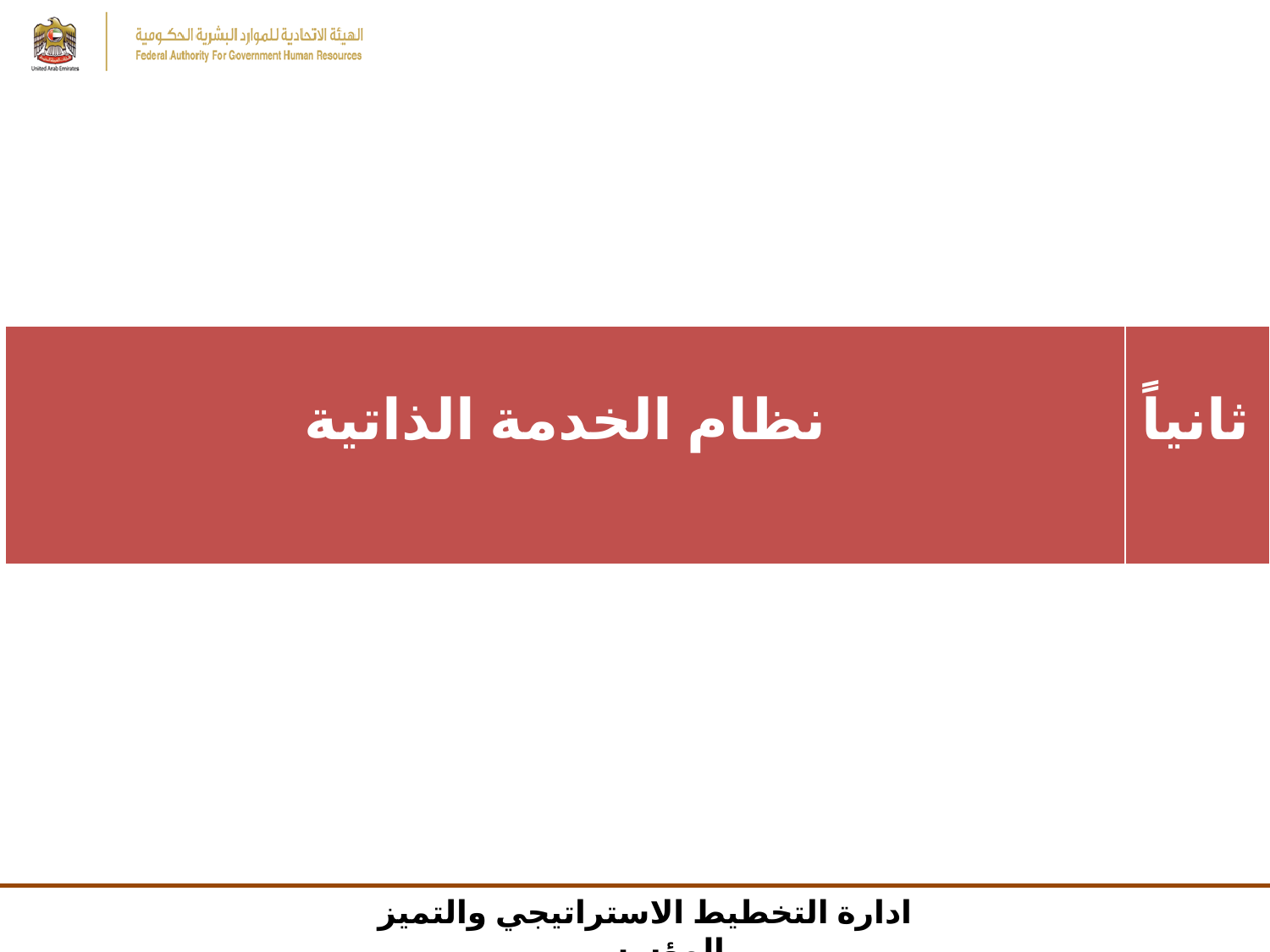

| نظام الخدمة الذاتية | ثانياً |
| --- | --- |